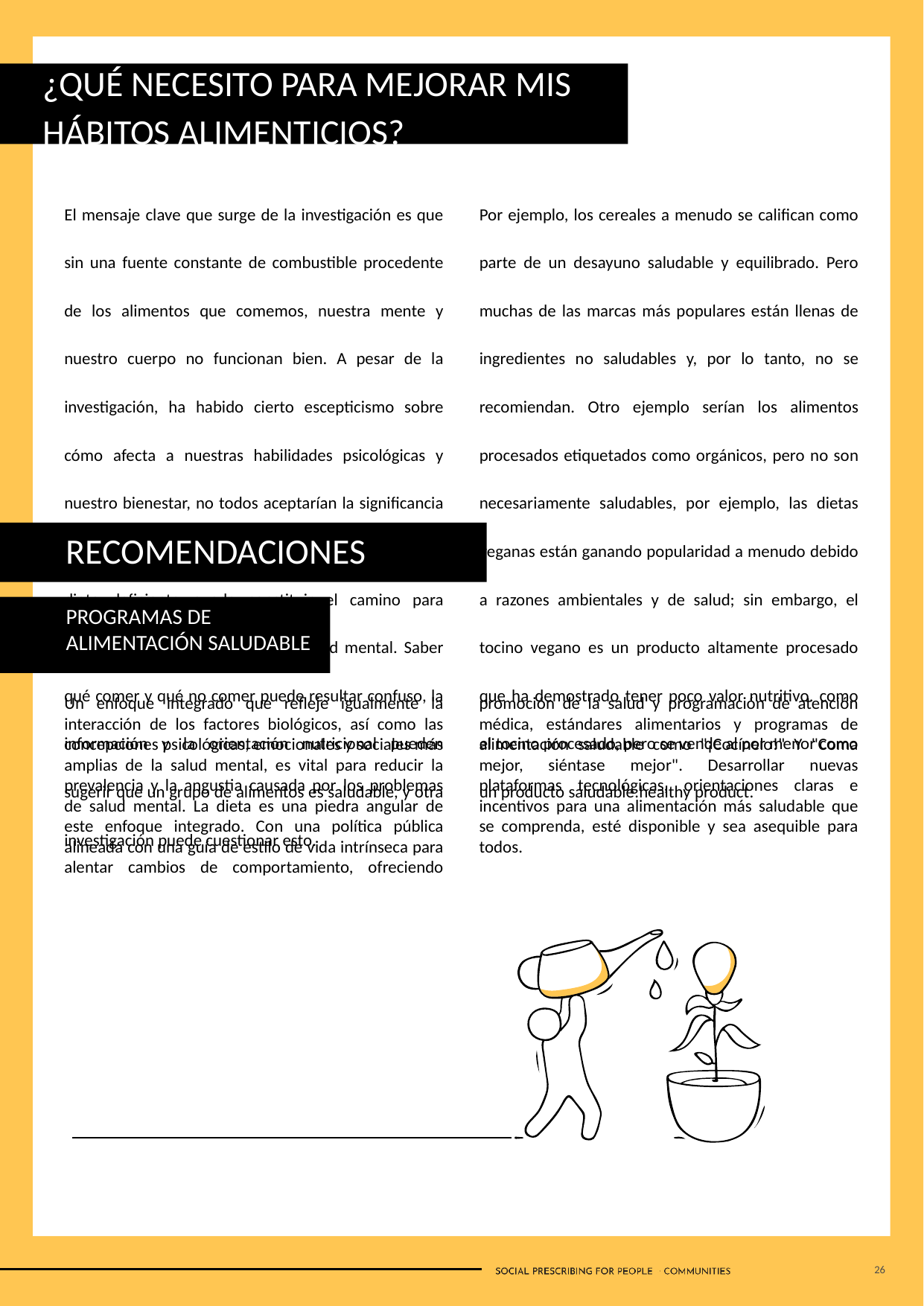

¿QUÉ NECESITO PARA MEJORAR MIS HÁBITOS ALIMENTICIOS?
El mensaje clave que surge de la investigación es que sin una fuente constante de combustible procedente de los alimentos que comemos, nuestra mente y nuestro cuerpo no funcionan bien. A pesar de la investigación, ha habido cierto escepticismo sobre cómo afecta a nuestras habilidades psicológicas y nuestro bienestar, no todos aceptarían la significancia de la relación entre comida y el estado de ánimo. Una dieta deficiente puede constituir el camino para aumentar el riesgo de una peor salud mental. Saber qué comer y qué no comer puede resultar confuso, la información y la orientación nutricional pueden sugerir que un grupo de alimentos es saludable, y otra investigación puede cuestionar esto.
Por ejemplo, los cereales a menudo se califican como parte de un desayuno saludable y equilibrado. Pero muchas de las marcas más populares están llenas de ingredientes no saludables y, por lo tanto, no se recomiendan. Otro ejemplo serían los alimentos procesados etiquetados como orgánicos, pero no son necesariamente saludables, por ejemplo, las dietas veganas están ganando popularidad a menudo debido a razones ambientales y de salud; sin embargo, el tocino vegano es un producto altamente procesado que ha demostrado tener poco valor nutritivo. como el tocino procesado, pero se vende al por menor como un producto saludable.healthy product.
RECOMENDACIONES
PROGRAMAS DE ALIMENTACIÓN SALUDABLE
Un enfoque integrado que refleje igualmente la interacción de los factores biológicos, así como las concepciones psicológicas, emocionales y sociales más amplias de la salud mental, es vital para reducir la prevalencia y la angustia causada por los problemas de salud mental. La dieta es una piedra angular de este enfoque integrado. Con una política pública alineada con una guía de estilo de vida intrínseca para alentar cambios de comportamiento, ofreciendo promoción de la salud y programación de atención médica, estándares alimentarios y programas de alimentación saludable como "¡Cocínelo!" Y "Coma mejor, siéntase mejor". Desarrollar nuevas plataformas tecnológicas, orientaciones claras e incentivos para una alimentación más saludable que se comprenda, esté disponible y sea asequible para todos.

26